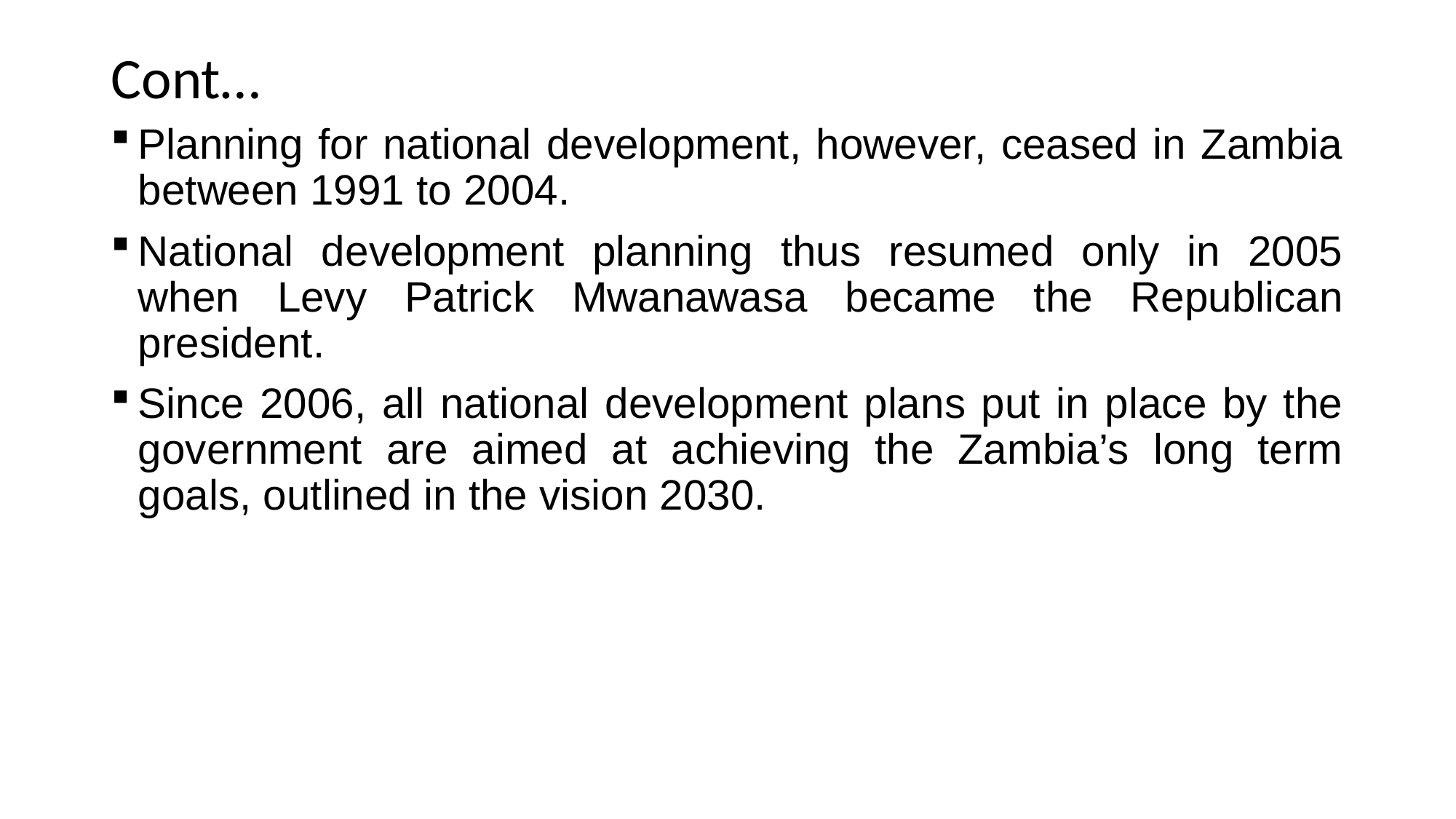

# Cont…
Planning for national development, however, ceased in Zambia between 1991 to 2004.
National development planning thus resumed only in 2005 when Levy Patrick Mwanawasa became the Republican president.
Since 2006, all national development plans put in place by the government are aimed at achieving the Zambia’s long term goals, outlined in the vision 2030.